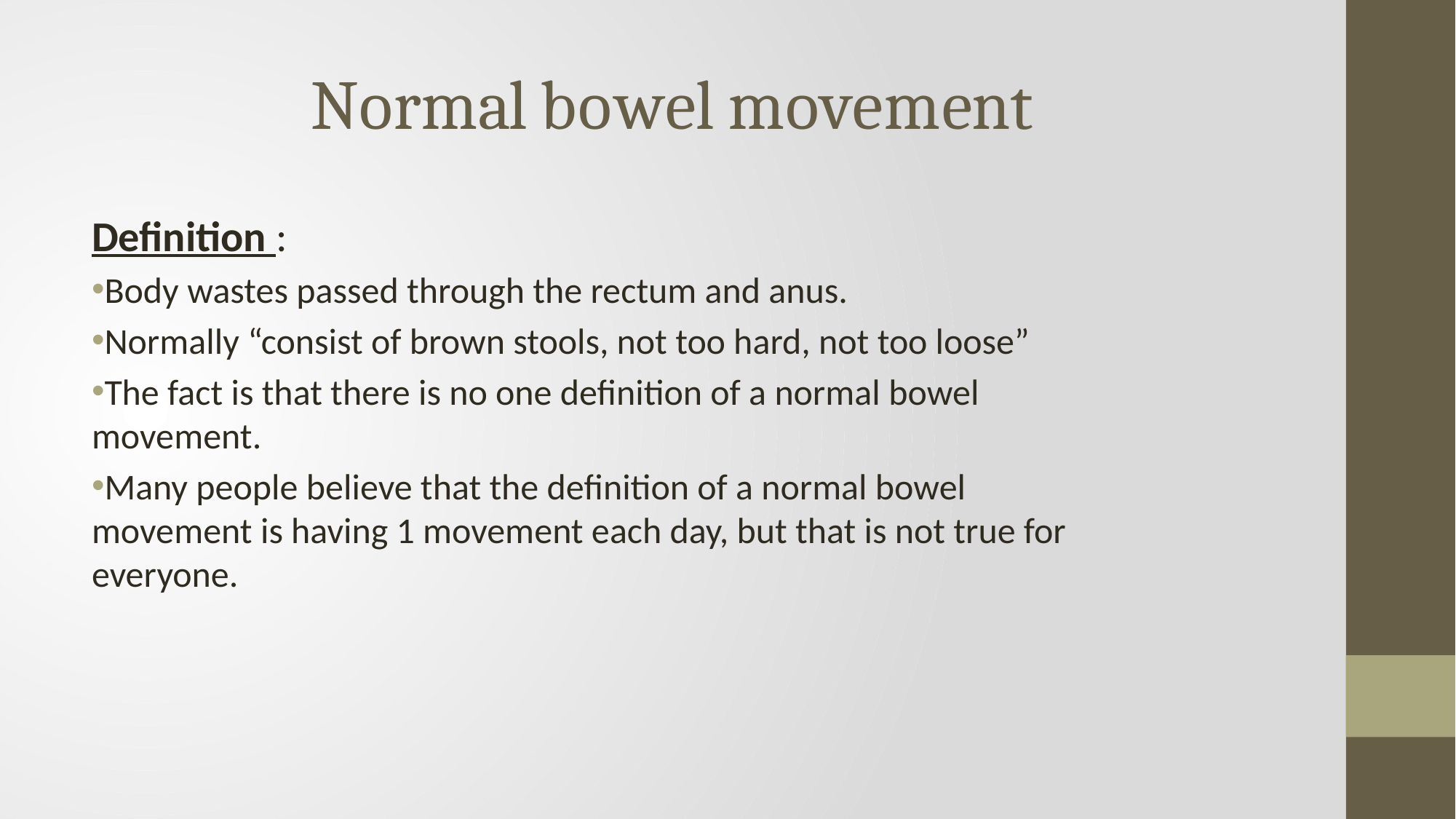

# Normal bowel movement
Definition :
Body wastes passed through the rectum and anus.
Normally “consist of brown stools, not too hard, not too loose”
The fact is that there is no one definition of a normal bowel movement.
Many people believe that the definition of a normal bowel movement is having 1 movement each day, but that is not true for everyone.